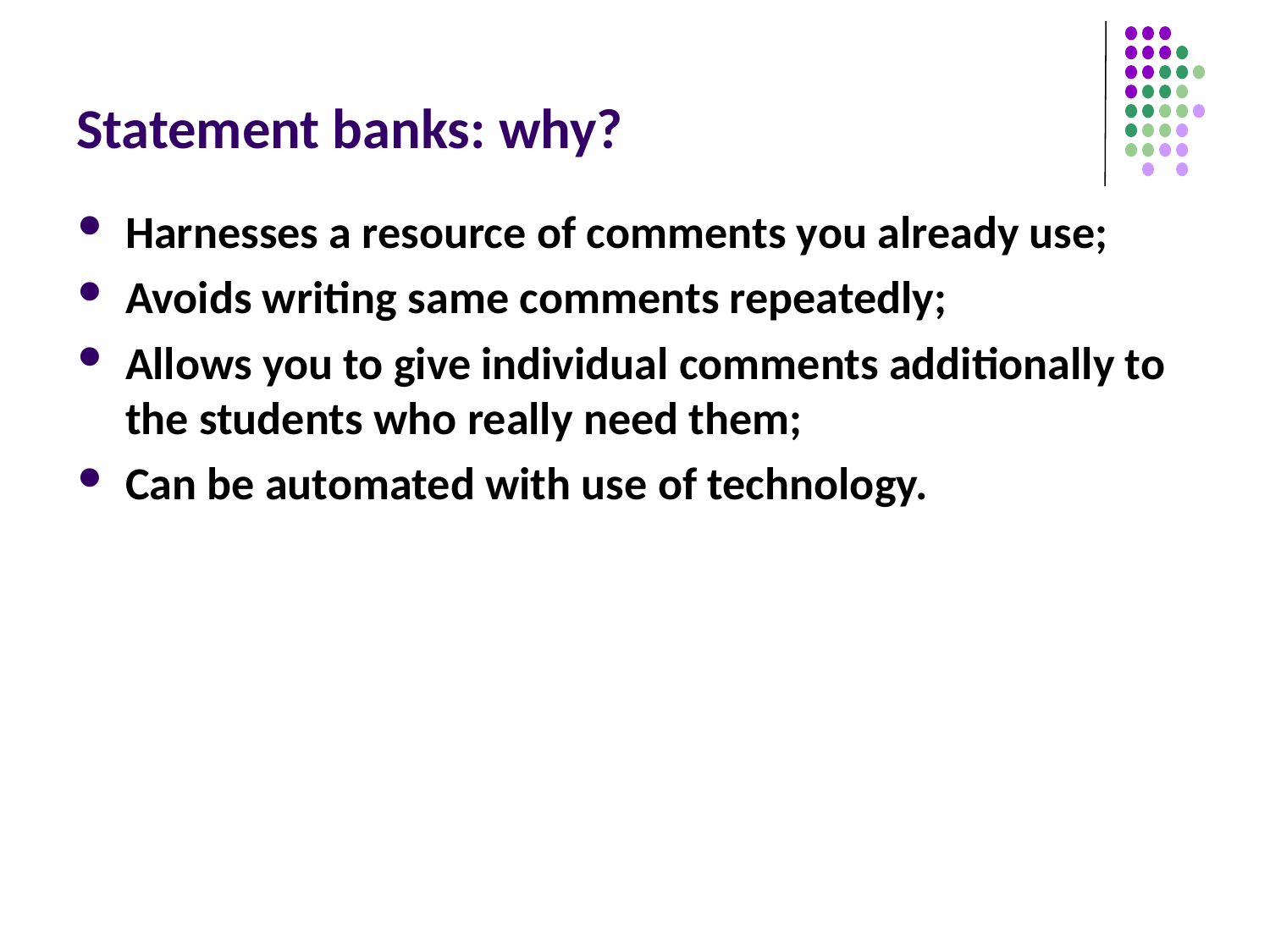

# Statement banks: why?
Harnesses a resource of comments you already use;
Avoids writing same comments repeatedly;
Allows you to give individual comments additionally to the students who really need them;
Can be automated with use of technology.